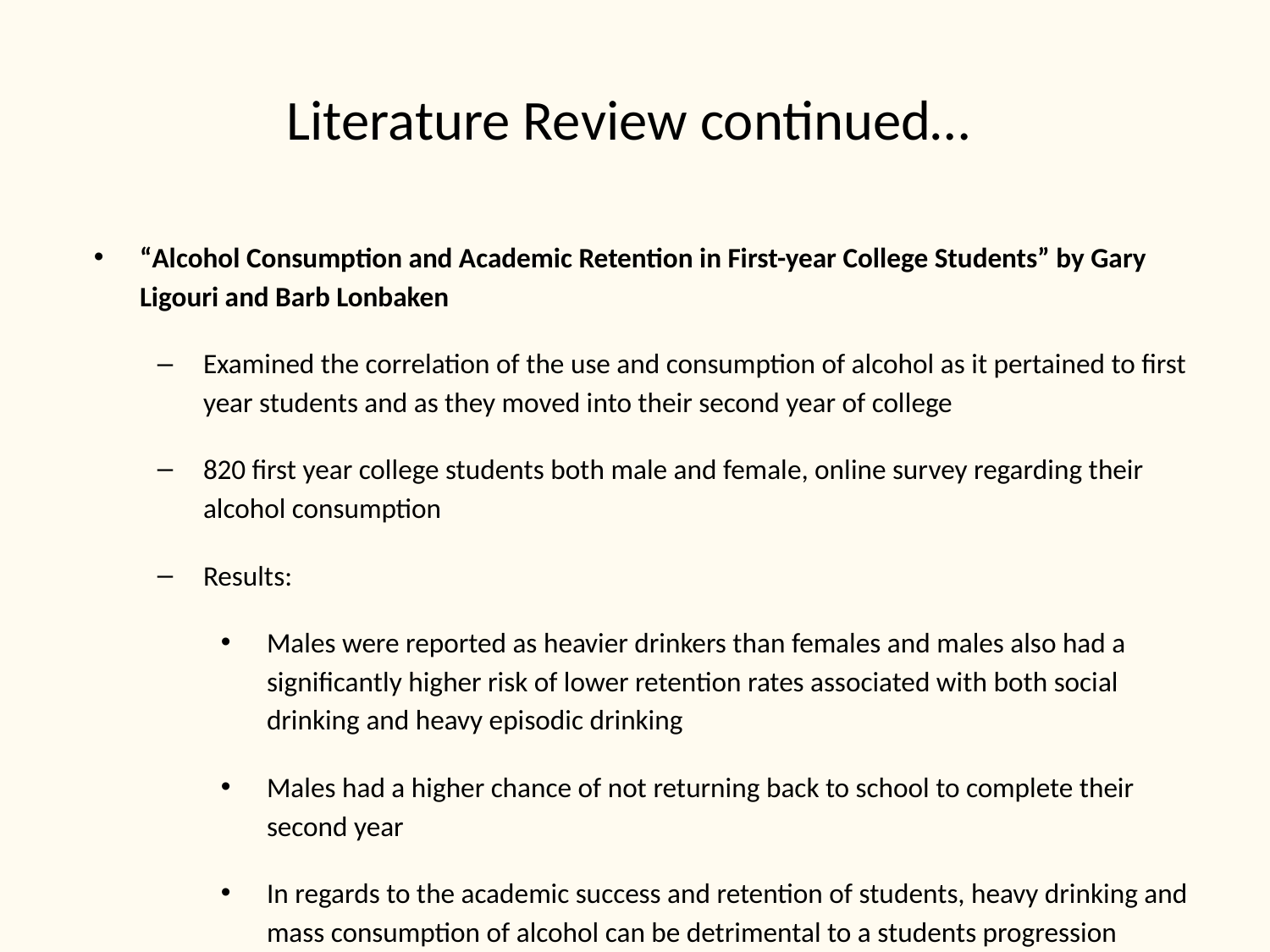

# Literature Review continued…
“Alcohol Consumption and Academic Retention in First-year College Students” by Gary Ligouri and Barb Lonbaken
Examined the correlation of the use and consumption of alcohol as it pertained to first year students and as they moved into their second year of college
820 first year college students both male and female, online survey regarding their alcohol consumption
Results:
Males were reported as heavier drinkers than females and males also had a significantly higher risk of lower retention rates associated with both social drinking and heavy episodic drinking
Males had a higher chance of not returning back to school to complete their second year
In regards to the academic success and retention of students, heavy drinking and mass consumption of alcohol can be detrimental to a students progression through school